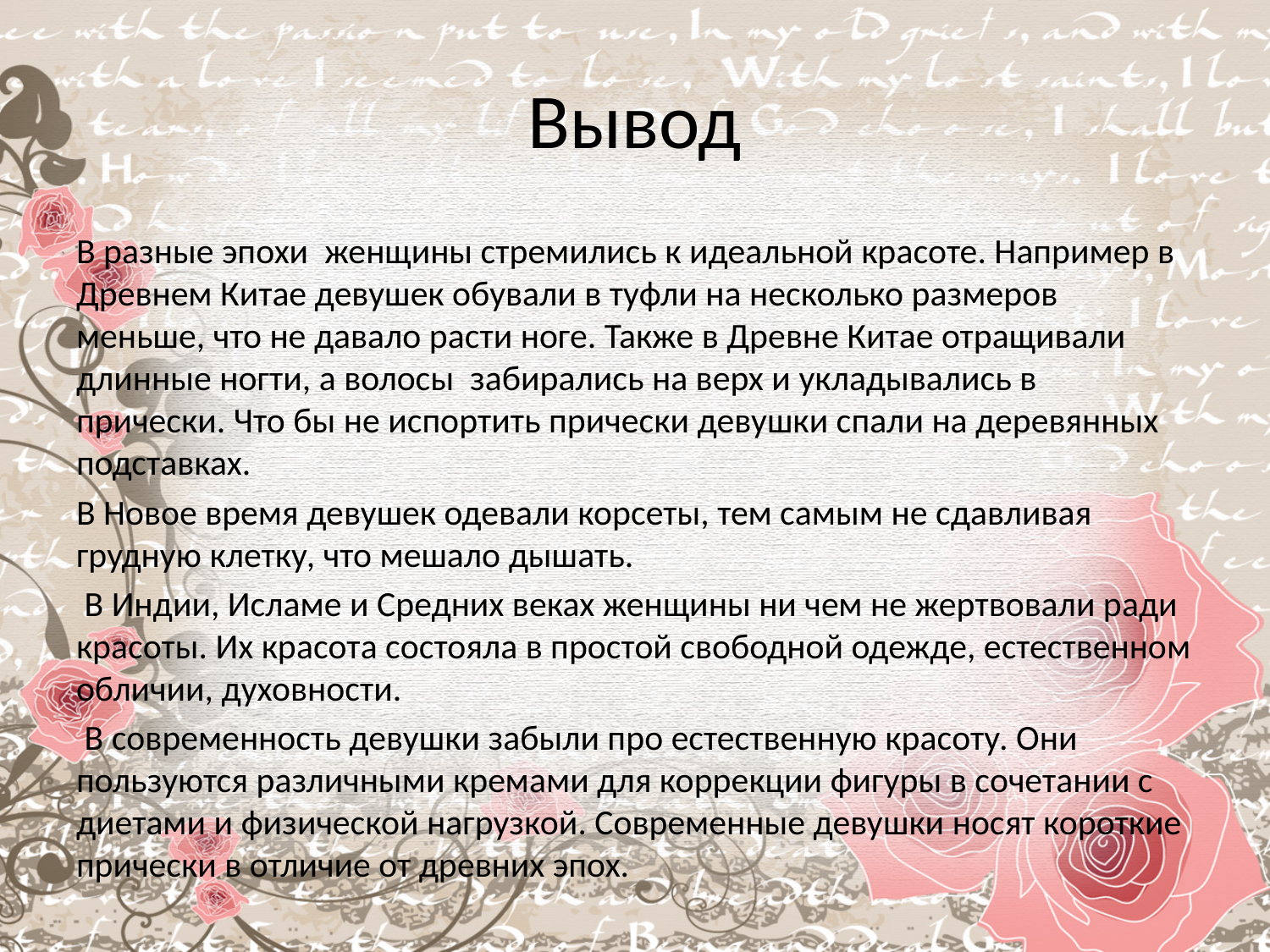

# Вывод
В разные эпохи  женщины стремились к идеальной красоте. Например в Древнем Китае девушек обували в туфли на несколько размеров меньше, что не давало расти ноге. Также в Древне Китае отращивали длинные ногти, а волосы  забирались на верх и укладывались в прически. Что бы не испортить прически девушки спали на деревянных подставках.
В Новое время девушек одевали корсеты, тем самым не сдавливая грудную клетку, что мешало дышать.
 В Индии, Исламе и Средних веках женщины ни чем не жертвовали ради красоты. Их красота состояла в простой свободной одежде, естественном обличии, духовности.
 В современность девушки забыли про естественную красоту. Они пользуются различными кремами для коррекции фигуры в сочетании с диетами и физической нагрузкой. Современные девушки носят короткие прически в отличие от древних эпох.